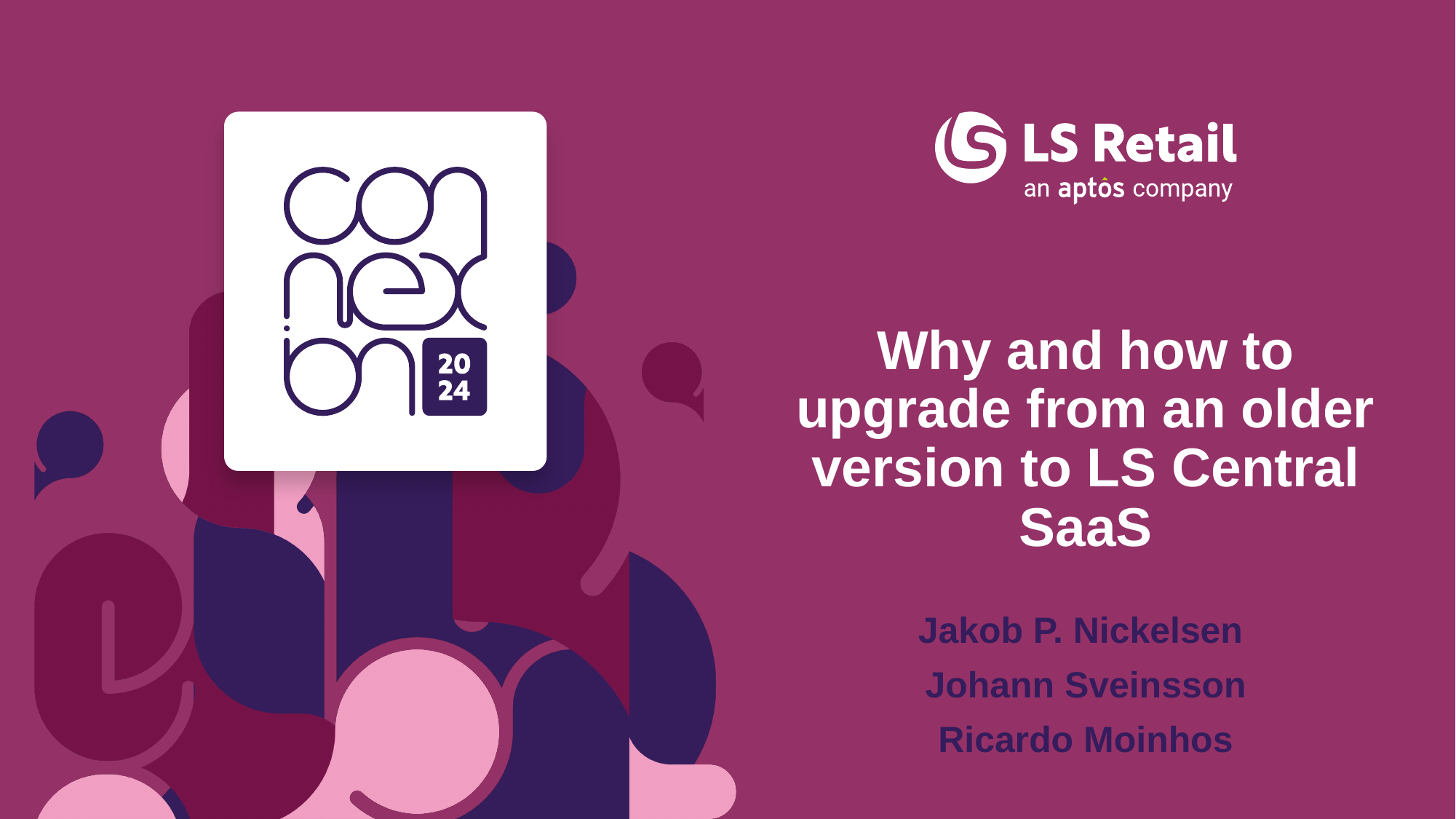

Why and how to upgrade from an older version to LS Central SaaS

Jakob P. Nickelsen
Johann Sveinsson
Ricardo Moinhos